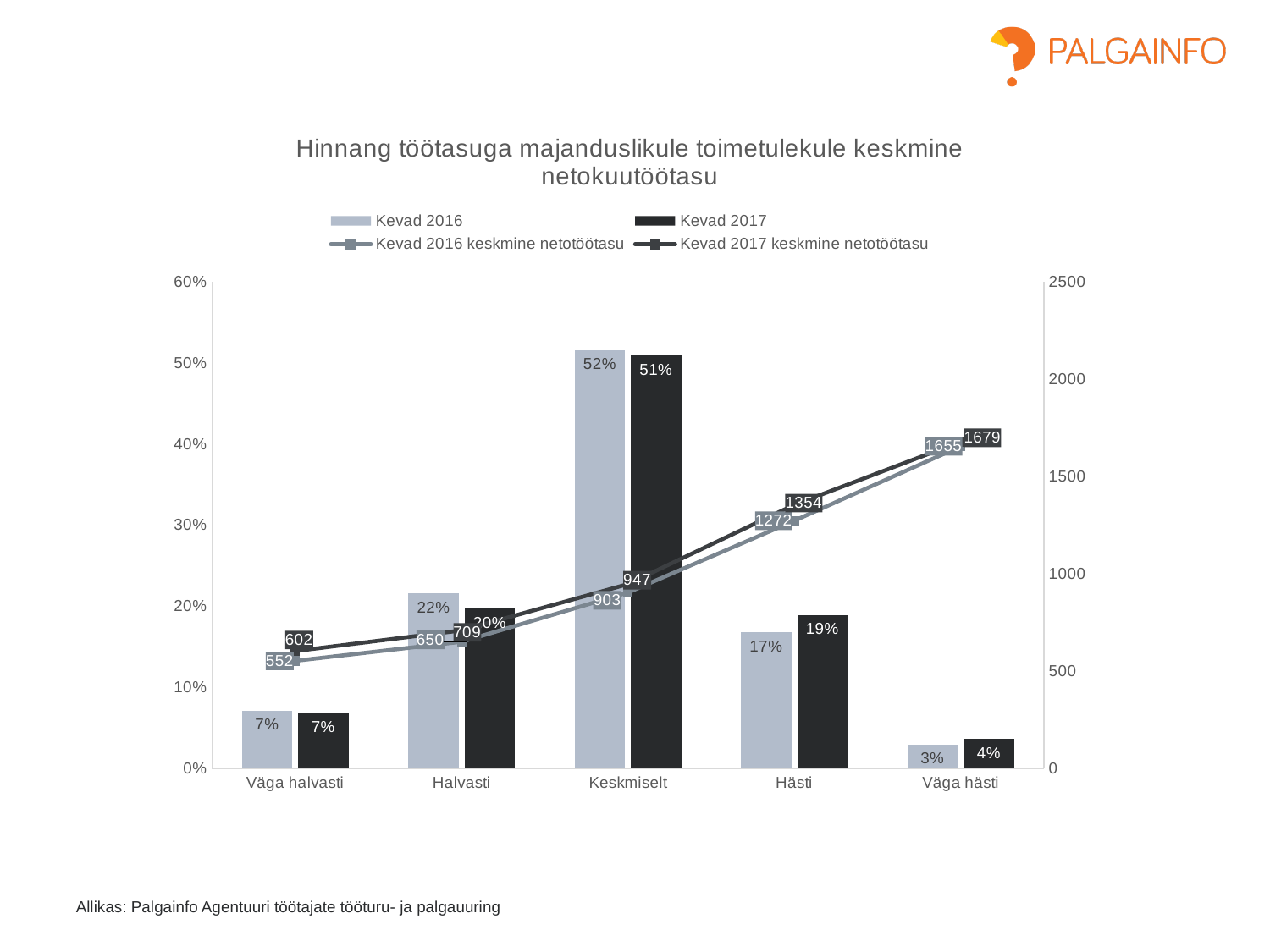

### Chart: Hinnang töötasuga majanduslikule toimetulekule keskmine netokuutöötasu

| Category | Kevad 2016 | Kevad 2017 | Kevad 2016 keskmine netotöötasu | Kevad 2017 keskmine netotöötasu |
|---|---|---|---|---|
| Väga halvasti | 0.0713621138816524 | 0.06803465572275422 | 552.0587101013598 | 602.3729090860662 |
| Halvasti | 0.2157610718273167 | 0.19708162334701324 | 650.123225652621 | 708.7026656025257 |
| Keskmiselt | 0.5158168961667287 | 0.5091655266757866 | 903.4182751991558 | 946.6436916541627 |
| Hästi | 0.16784518049869743 | 0.18923848609211127 | 1272.128199294807 | 1353.9394174501679 |
| Väga hästi | 0.029214737625604763 | 0.0364797081623347 | 1654.8643749999999 | 1678.782767347697 |